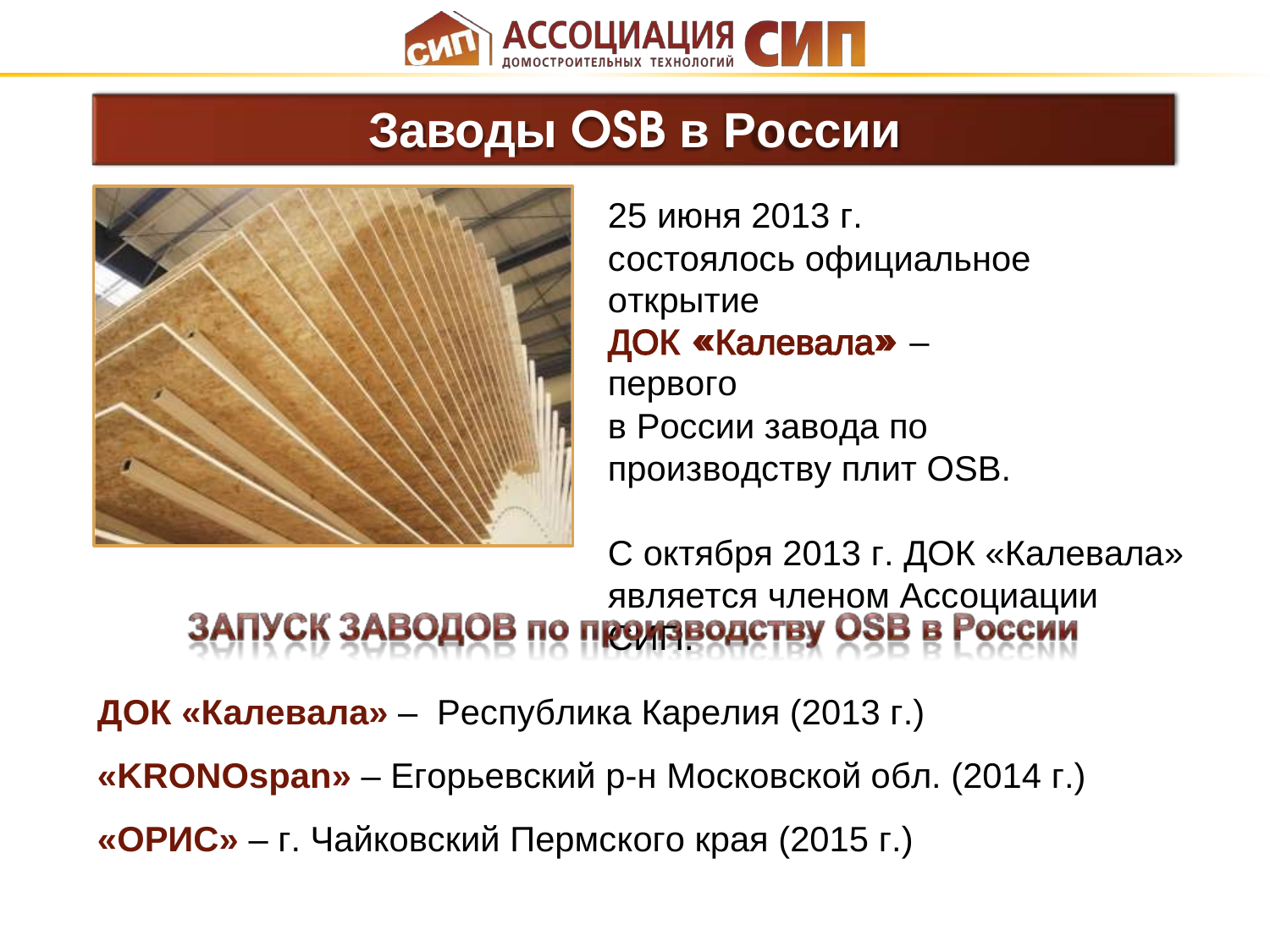

# Заводы OSB в России

25 июня 2013 г. состоялось официальное открытие
ДОК «Калевала» – первого
в России завода по производству плит OSB.

С октября 2013 г. ДОК «Калевала» является членом Ассоциации СИП.

ДОК «Калевала» –	Республика Карелия (2013 г.)

«KRONOspan» – Егорьевский р-н Московской обл. (2014 г.)

«ОРИС» – г. Чайковский Пермского края (2015 г.)